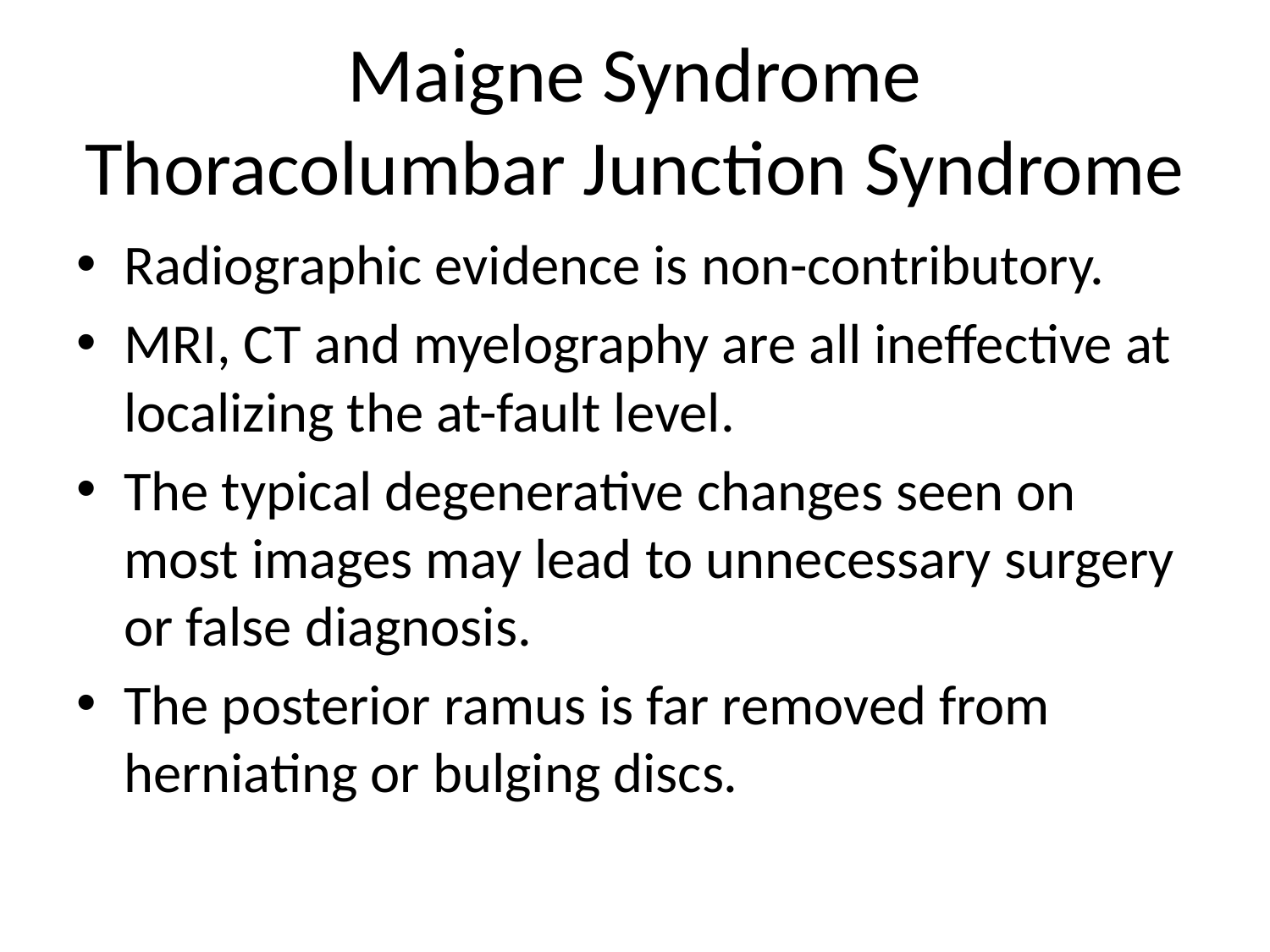

# Maigne Syndrome Thoracolumbar Junction Syndrome
Radiographic evidence is non-contributory.
MRI, CT and myelography are all ineffective at localizing the at-fault level.
The typical degenerative changes seen on most images may lead to unnecessary surgery or false diagnosis.
The posterior ramus is far removed from herniating or bulging discs.